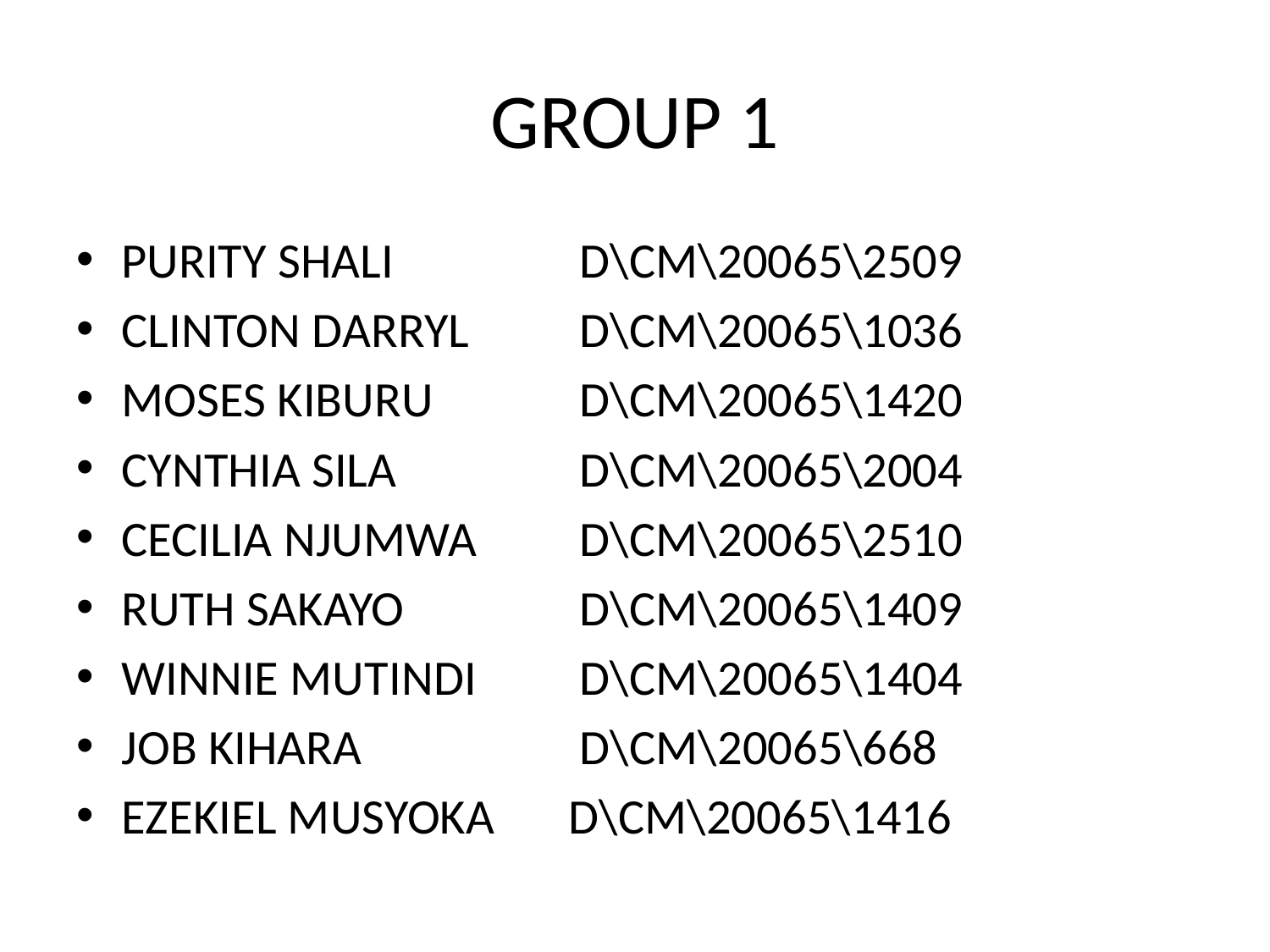

# GROUP 1
PURITY SHALI            	 D\CM\20065\2509
CLINTON DARRYL     	 D\CM\20065\1036
MOSES KIBURU        	 D\CM\20065\1420
CYNTHIA SILA           	 D\CM\20065\2004
CECILIA NJUMWA    	 D\CM\20065\2510
RUTH SAKAYO          	 D\CM\20065\1409
WINNIE MUTINDI    	 D\CM\20065\1404
JOB KIHARA              	 D\CM\20065\668
EZEKIEL MUSYOKA   	D\CM\20065\1416